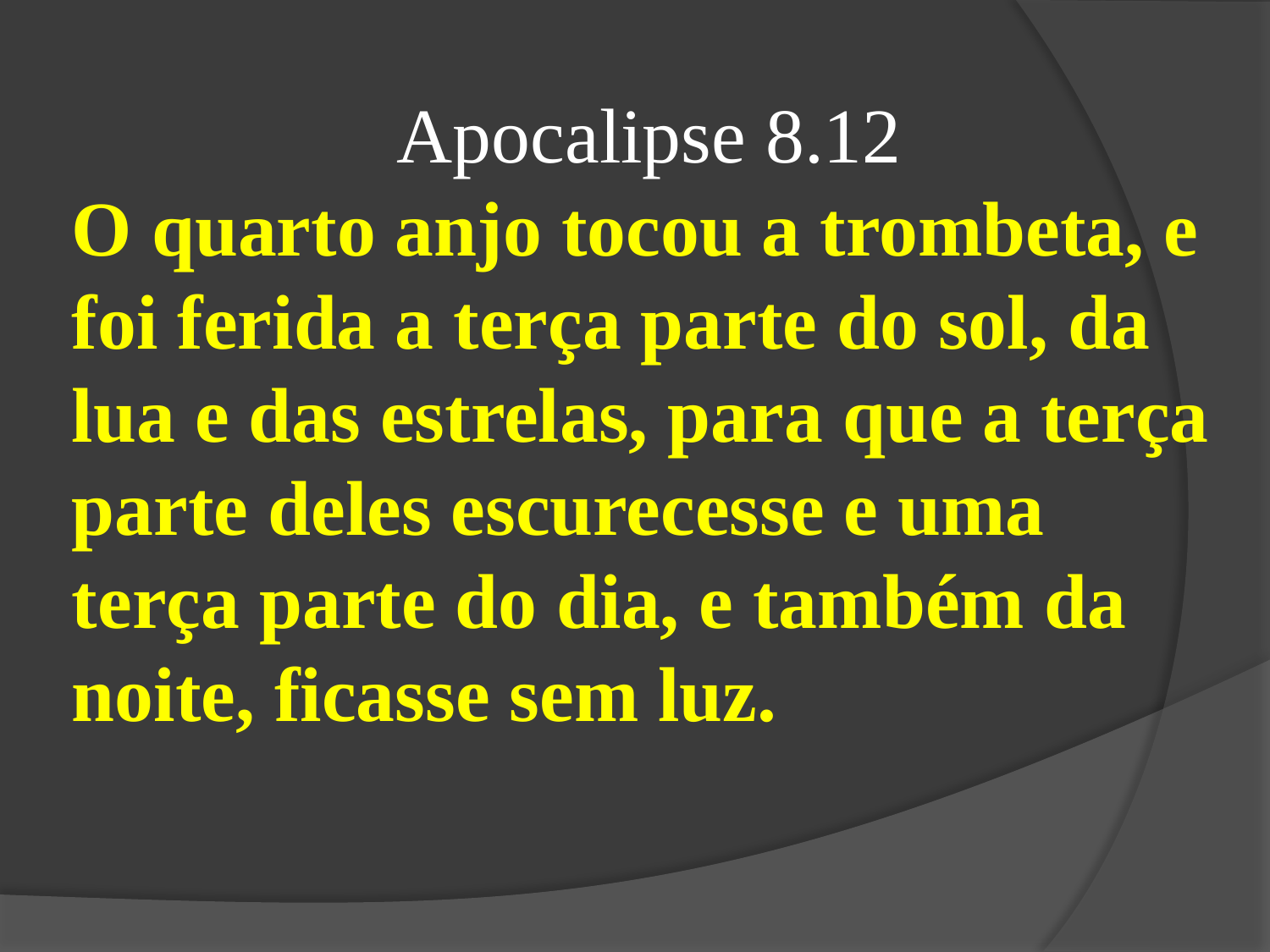

Apocalipse 8.12
O quarto anjo tocou a trombeta, e foi ferida a terça parte do sol, da lua e das estrelas, para que a terça parte deles escurecesse e uma terça parte do dia, e também da noite, ficasse sem luz.